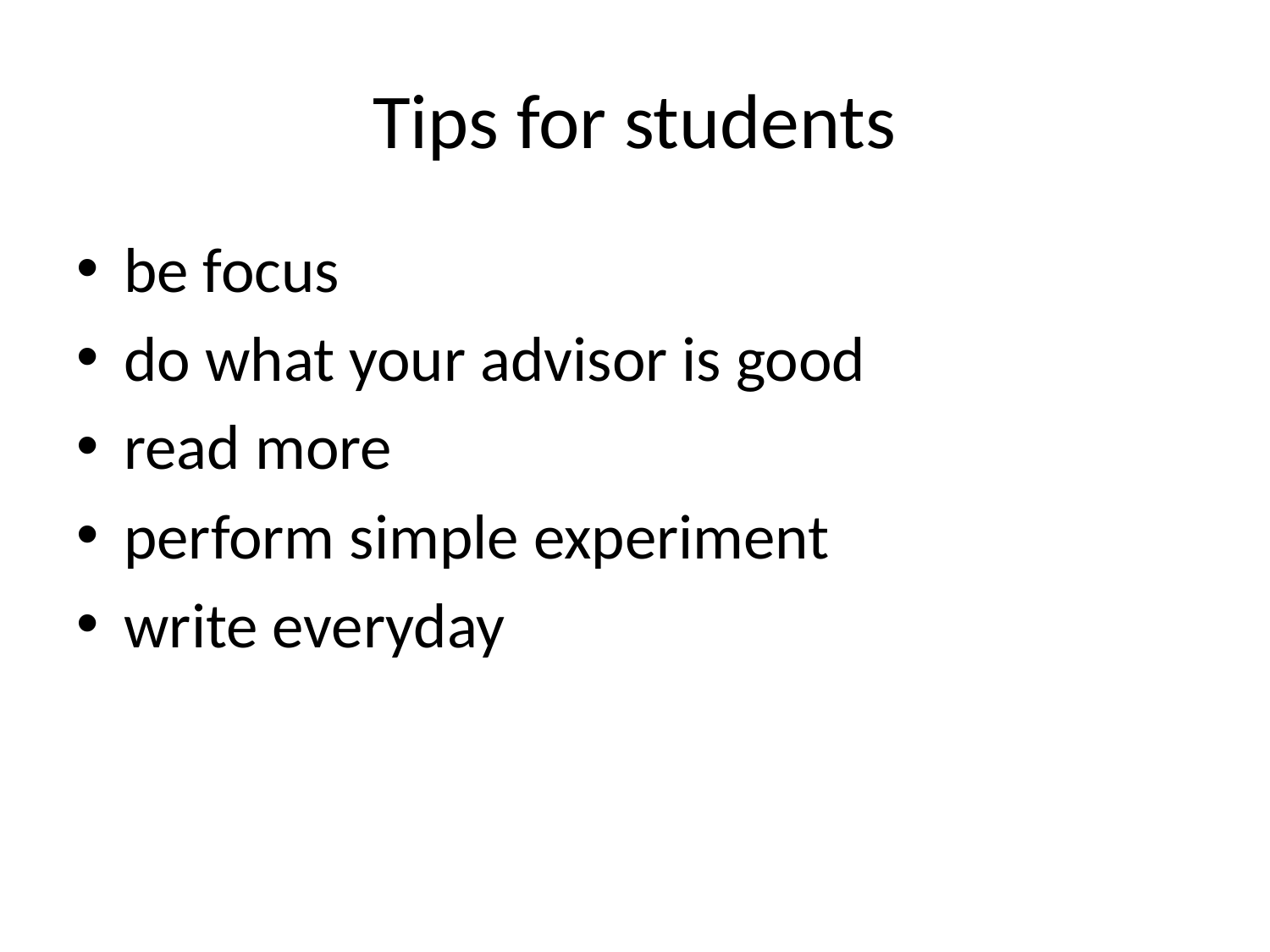

# Tips for students
be focus
do what your advisor is good
read more
perform simple experiment
write everyday